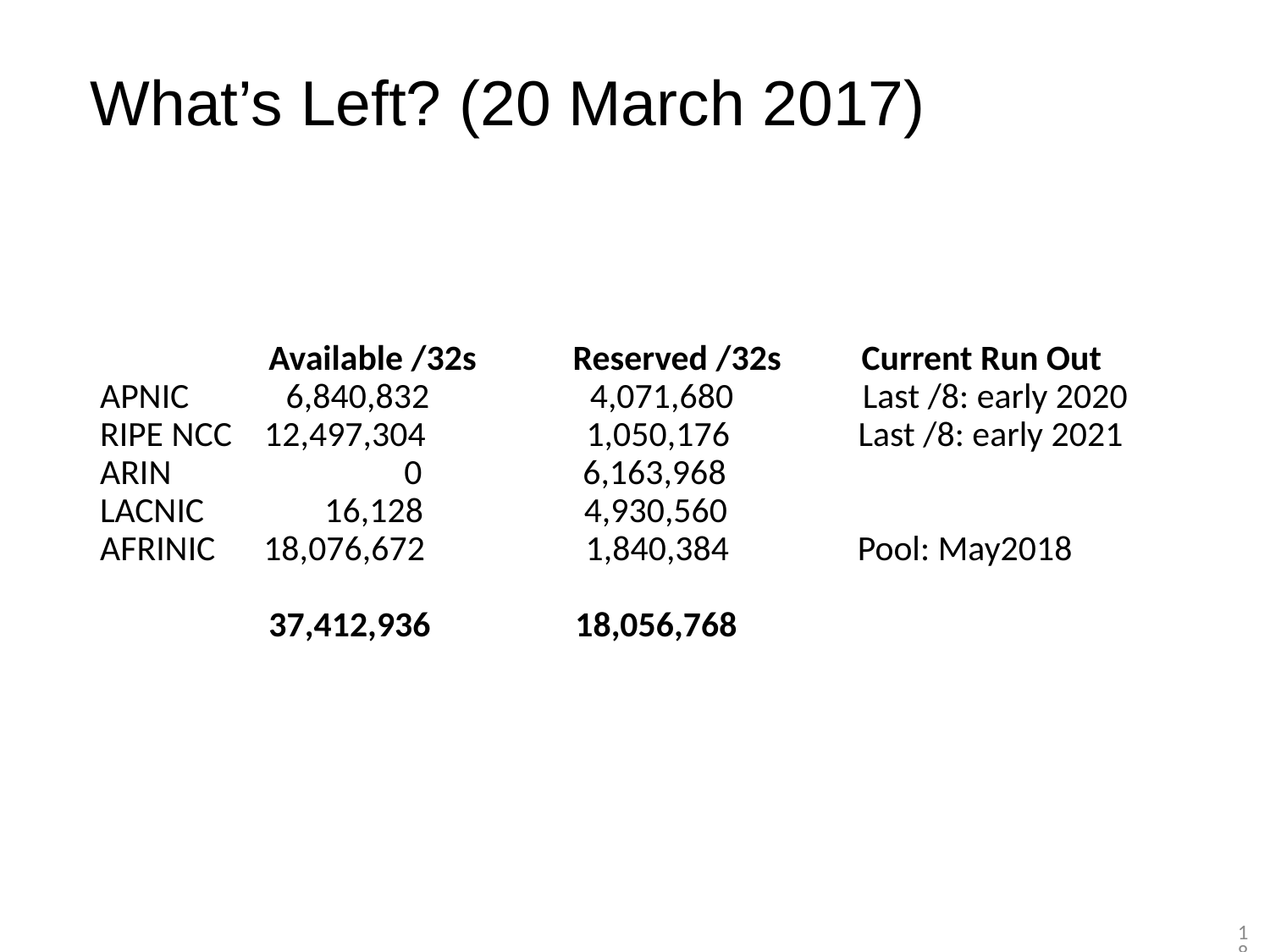

# What’s Left? (20 March 2017)

                     Available /32s            Reserved /32s          Current Run Out
APNIC            6,840,832                    4,071,680                Last /8: early 2020
RIPE NCC    12,497,304                    1,050,176                Last /8: early 2021
ARIN                             0                    6,163,968
LACNIC               16,128                    4,930,560
AFRINIC      18,076,672                    1,840,384                Pool: May2018

                     37,412,936                  18,056,768
18